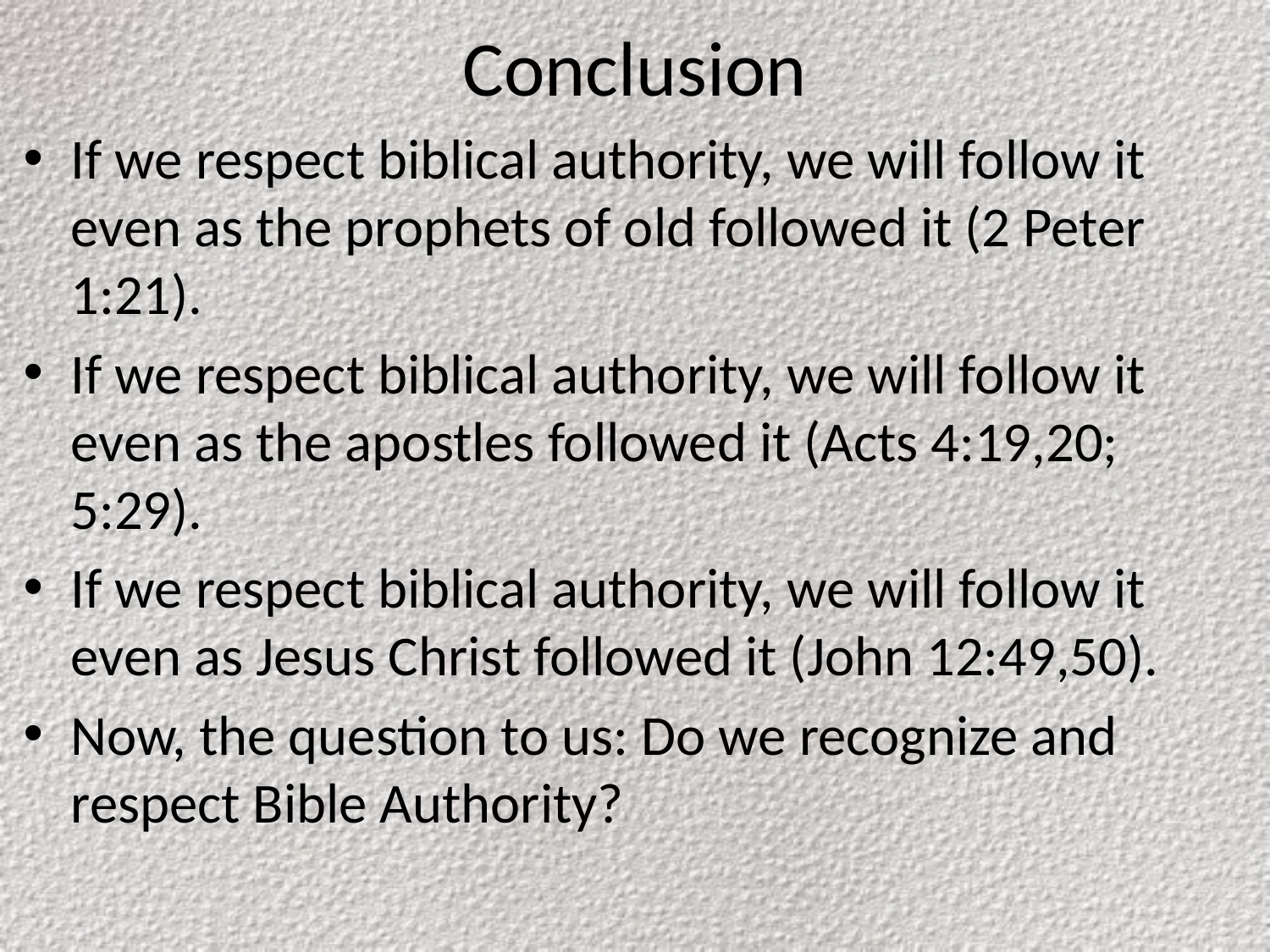

# Conclusion
If we respect biblical authority, we will follow it even as the prophets of old followed it (2 Peter 1:21).
If we respect biblical authority, we will follow it even as the apostles followed it (Acts 4:19,20; 5:29).
If we respect biblical authority, we will follow it even as Jesus Christ followed it (John 12:49,50).
Now, the question to us: Do we recognize and respect Bible Authority?